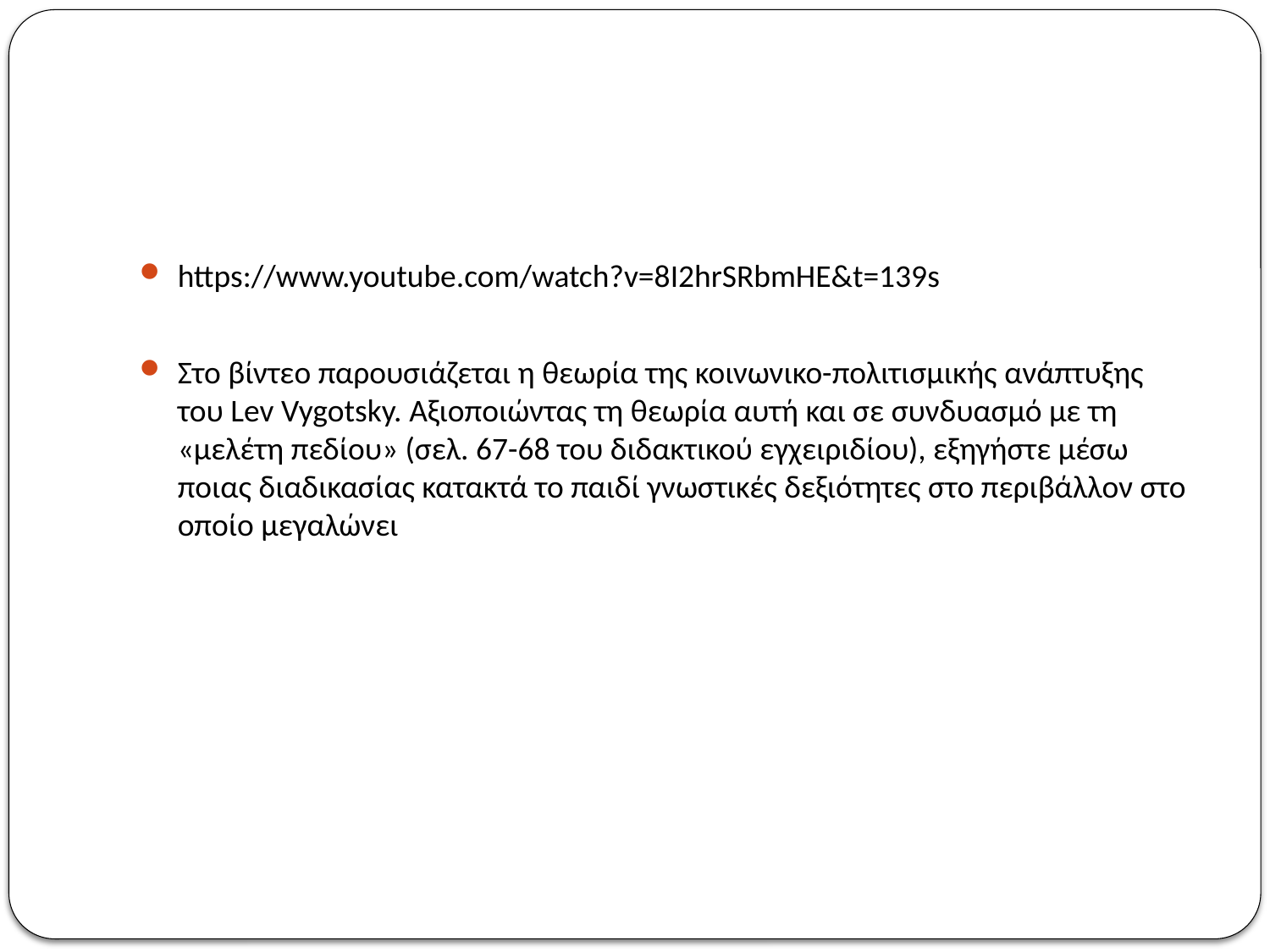

#

https://www.youtube.com/watch?v=8I2hrSRbmHE&t=139s

Στο βίντεο παρουσιάζεται η θεωρία της κοινωνικο-πολιτισμικής ανάπτυξης του Lev Vygotsky. Αξιοποιώντας τη θεωρία αυτή και σε συνδυασμό με τη «μελέτη πεδίου» (σελ. 67-68 του διδακτικού εγχειριδίου), εξηγήστε μέσω ποιας διαδικασίας κατακτά το παιδί γνωστικές δεξιότητες στο περιβάλλον στο οποίο μεγαλώνει